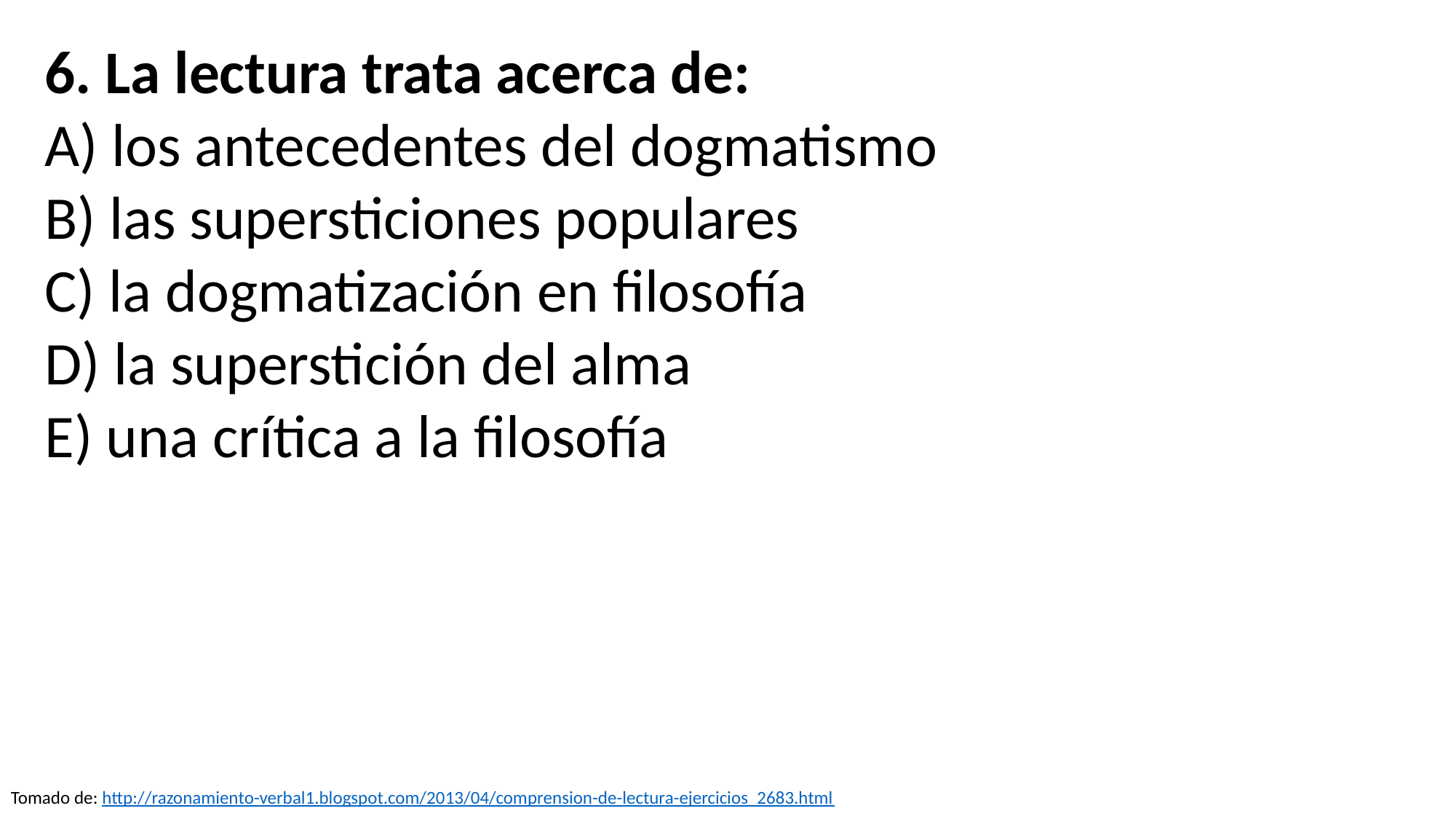

6. La lectura trata acerca de:
A) los antecedentes del dogmatismo
B) las supersticiones populares
C) la dogmatización en filosofía
D) la superstición del alma
E) una crítica a la filosofía
Tomado de: http://razonamiento-verbal1.blogspot.com/2013/04/comprension-de-lectura-ejercicios_2683.html